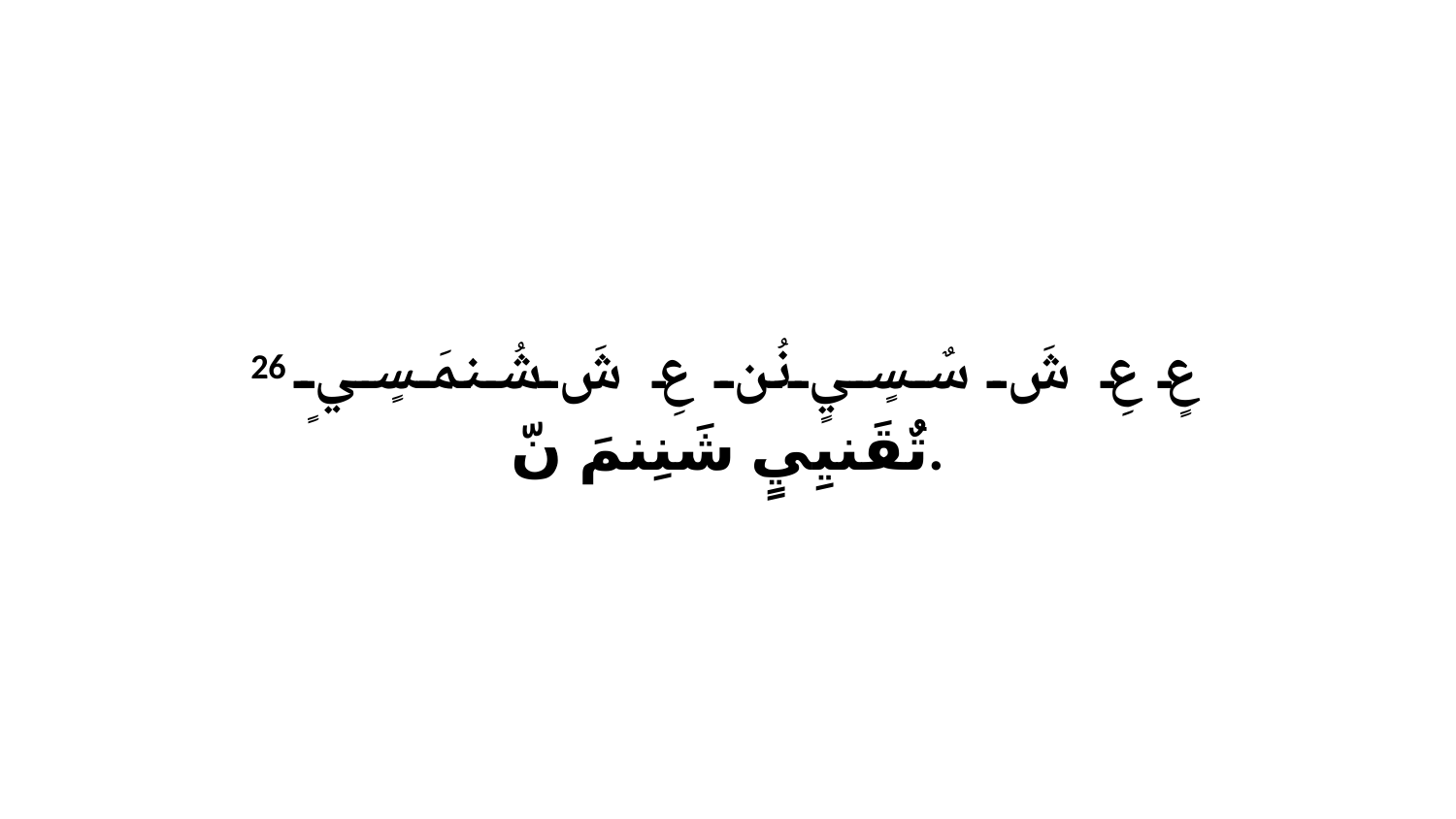

26 عٍ عِ شَ سٌسٍيٍ نُن عِ شَ شُنمَسٍيٍ تٌقَنيِيٍ شَنِنمَ نّ.